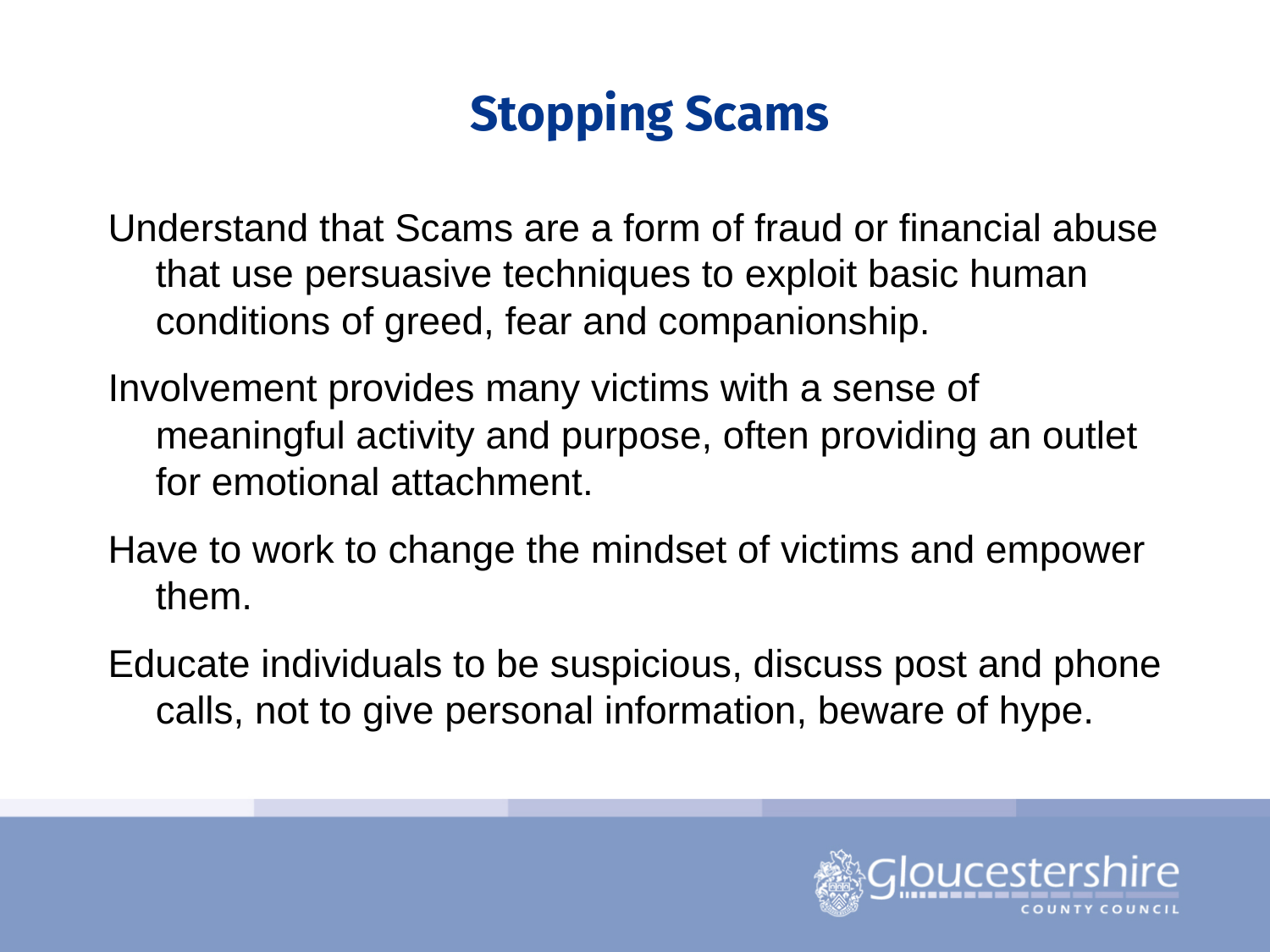

# Stopping Scams
Understand that Scams are a form of fraud or financial abuse that use persuasive techniques to exploit basic human conditions of greed, fear and companionship.
Involvement provides many victims with a sense of meaningful activity and purpose, often providing an outlet for emotional attachment.
Have to work to change the mindset of victims and empower them.
Educate individuals to be suspicious, discuss post and phone calls, not to give personal information, beware of hype.